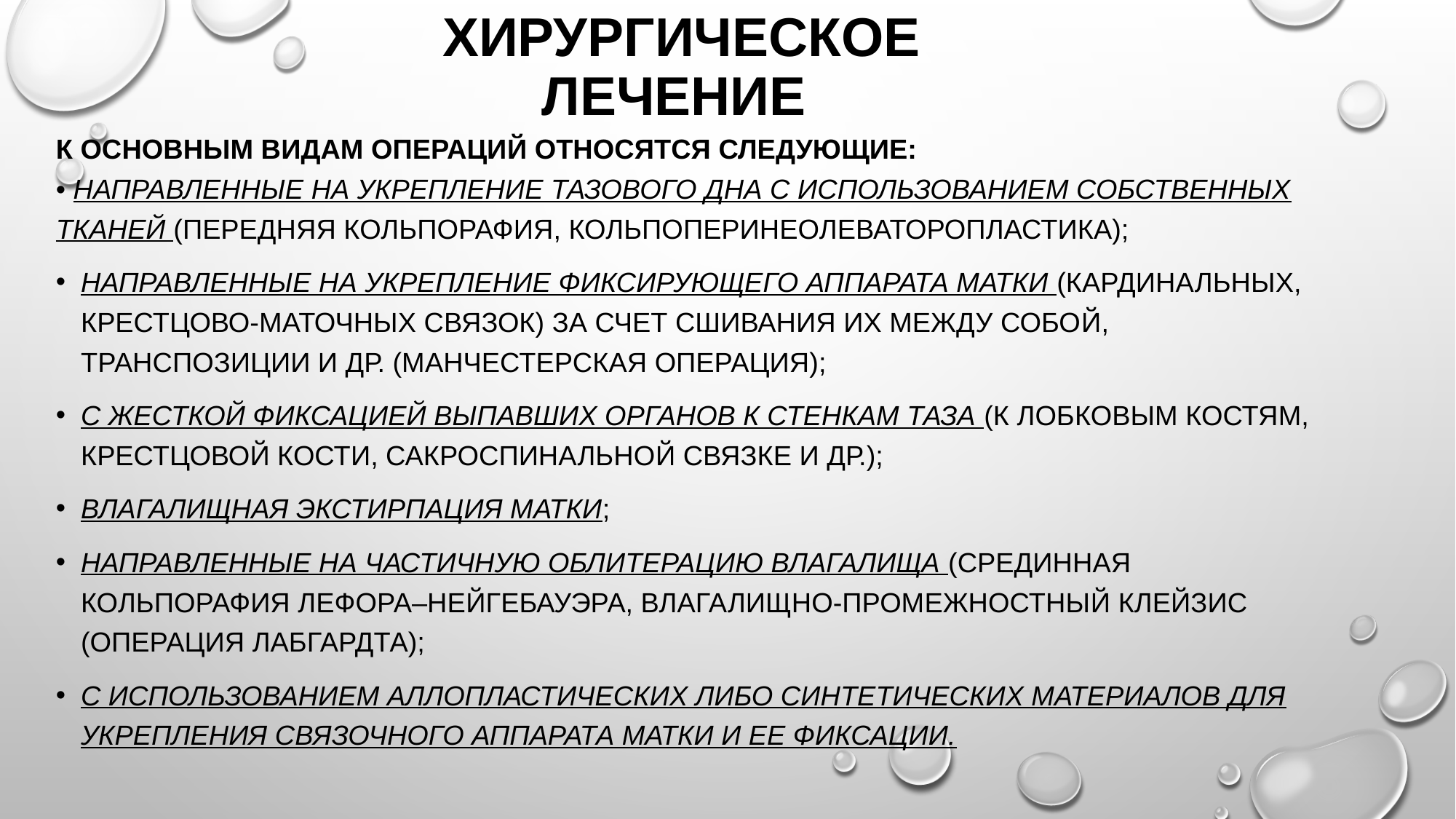

# Хирургическое лечение
К основным видам операций относятся следующие:
• направленные на укрепление тазового дна с использованием собственных тканей (передняя кольпорафия, кольпоперинеолеваторопластика);
направленные на укрепление фиксирующего аппарата матки (кардинальных, крестцово-маточных связок) за счет сшивания их между собой, транспозиции и др. (манчестерская операция);
с жесткой фиксацией выпавших органов к стенкам таза (к лобковым костям, крестцовой кости, сакроспинальной связке и др.);
влагалищная экстирпация матки;
направленные на частичную облитерацию влагалища (срединная кольпорафия Лефора–Нейгебауэра, влагалищно-промежностный клейзис (операция Лабгардта);
с использованием аллопластических либо синтетических материалов для укрепления связочного аппарата матки и ее фиксации.